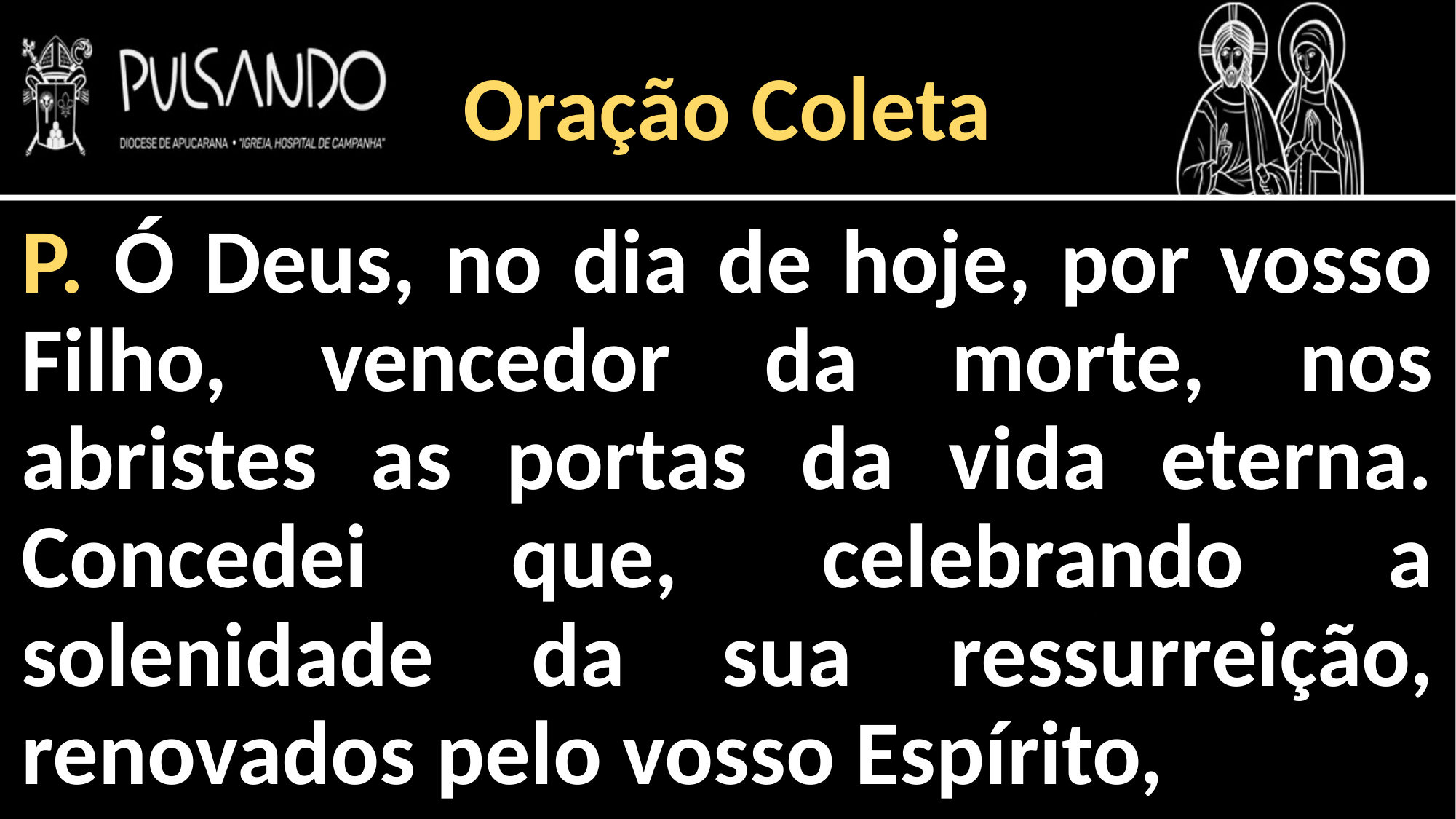

Oração Coleta
P. Ó Deus, no dia de hoje, por vosso Filho, vencedor da morte, nos abristes as portas da vida eterna. Concedei que, celebrando a solenidade da sua ressurreição, renovados pelo vosso Espírito,